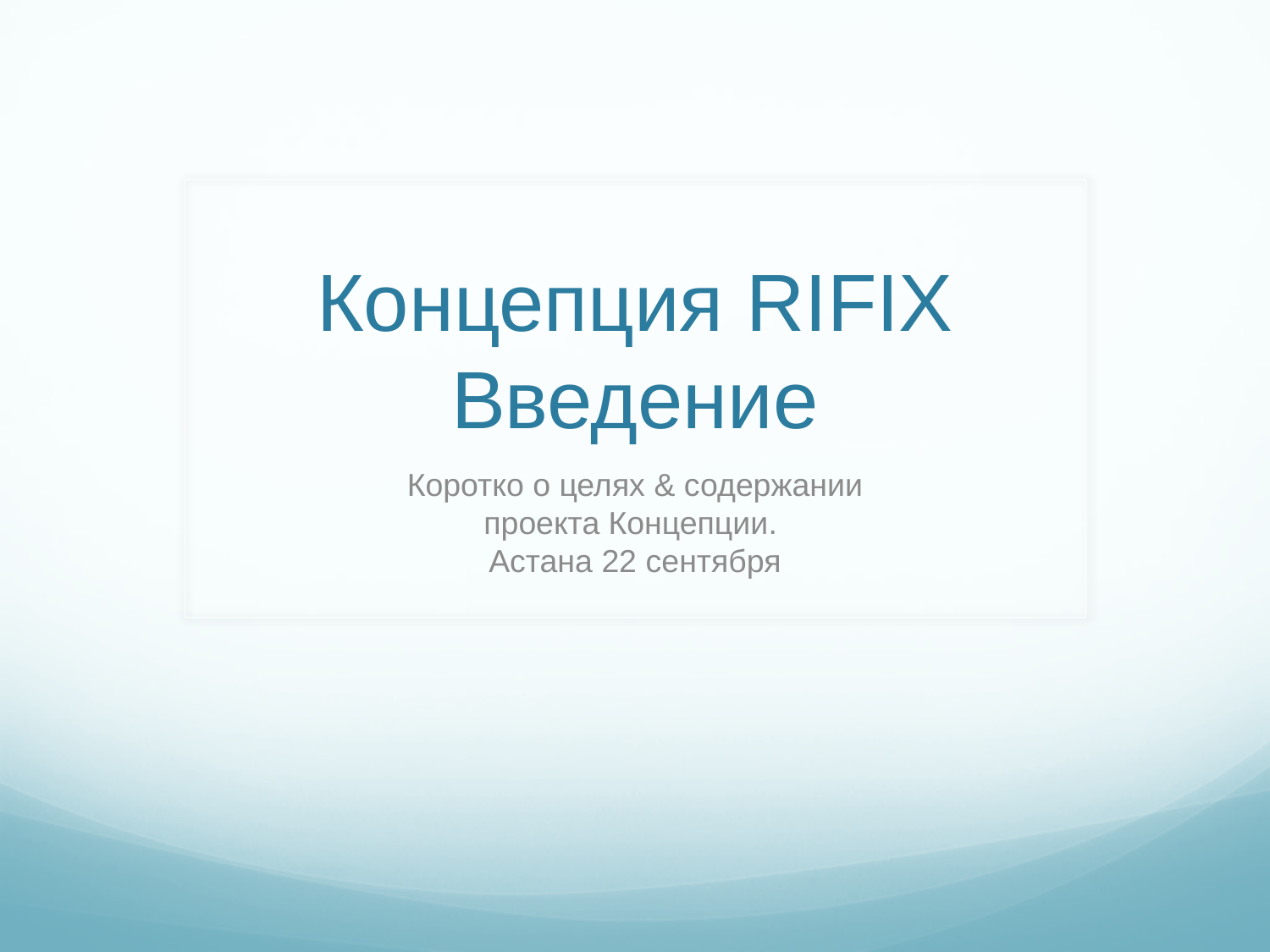

# Концепция RIFIX Введение
Коротко о целях & содержании
проекта Концепции.
Астана 22 сентября